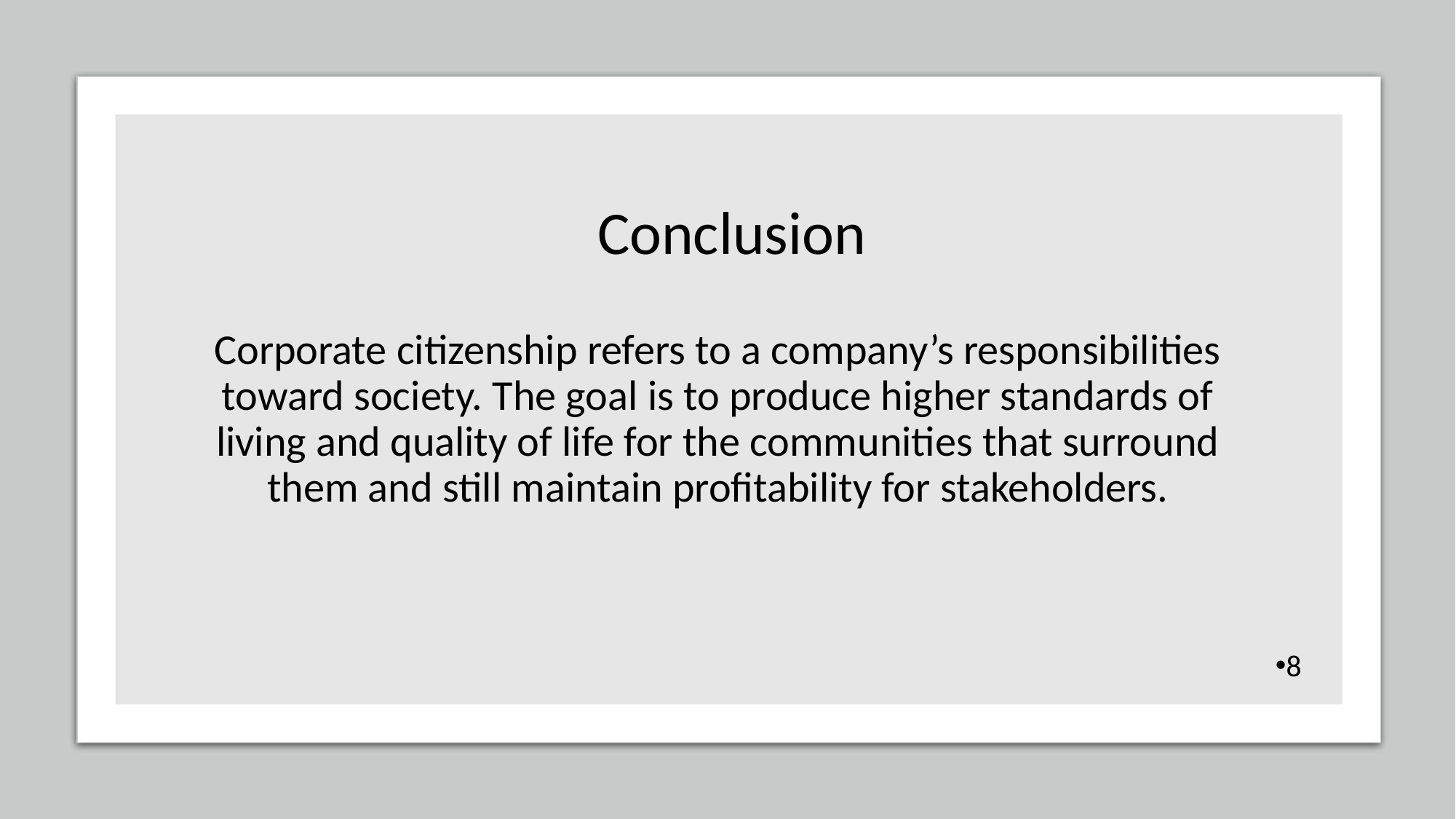

# Conclusion
Corporate citizenship refers to a company’s responsibilities toward society. The goal is to produce higher standards of living and quality of life for the communities that surround them and still maintain profitability for stakeholders.

8